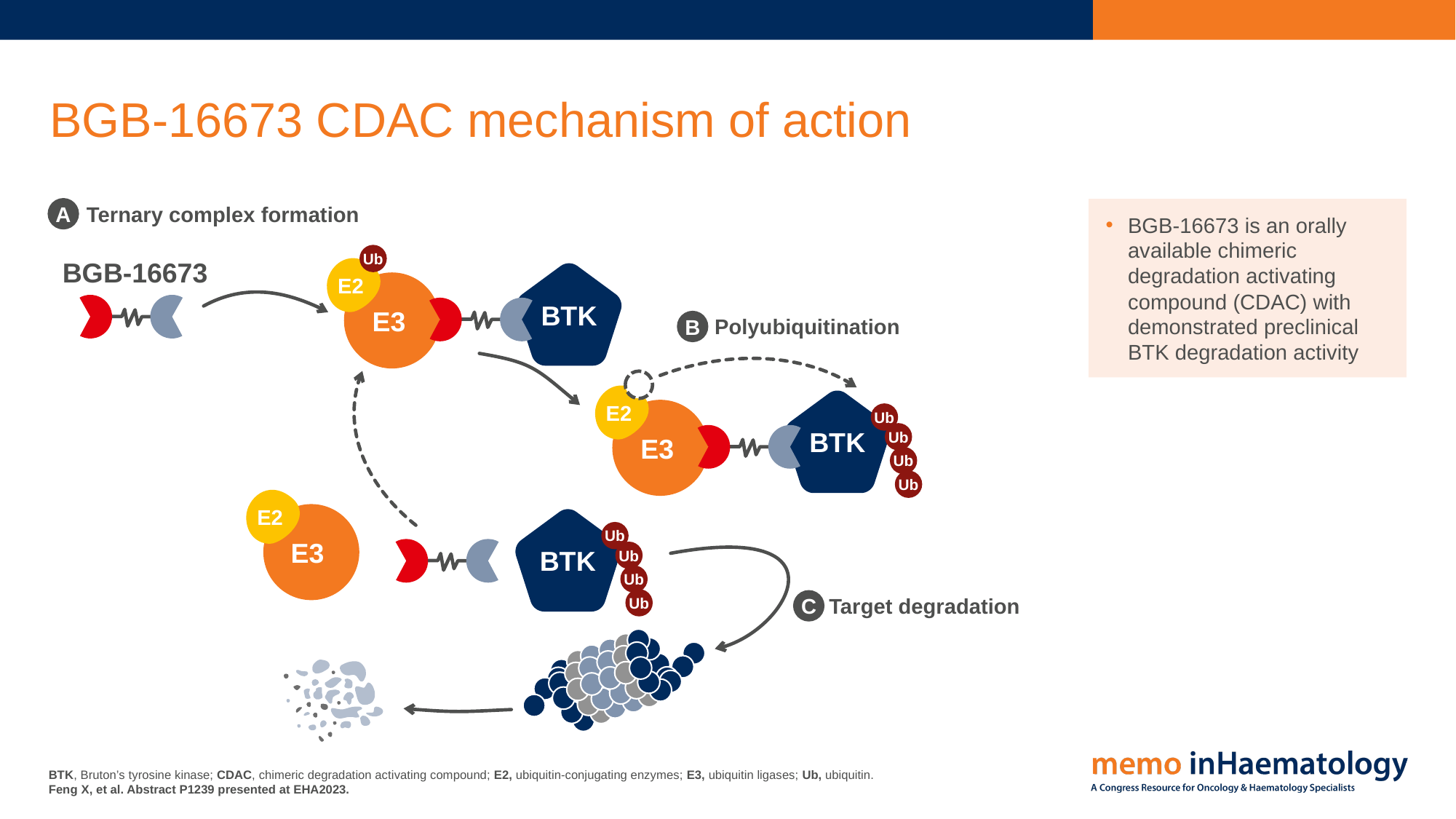

# BGB-16673 CDAC mechanism of action
BGB-16673 is an orally available chimeric degradation activating compound (CDAC) with demonstrated preclinical BTK degradation activity
A
Ternary complex formation
Ub
BGB-16673
E2
BTK
E3

B
Polyubiquitination

E2
BTK
E3
Ub
Ub

Ub
Ub
E2
E3
BTK
Ub
Ub
Ub
Ub

C
Target degradation

BTK, Bruton’s tyrosine kinase; CDAC, chimeric degradation activating compound; E2, ubiquitin-conjugating enzymes; E3, ubiquitin ligases; Ub, ubiquitin.
Feng X, et al. Abstract P1239 presented at EHA2023.